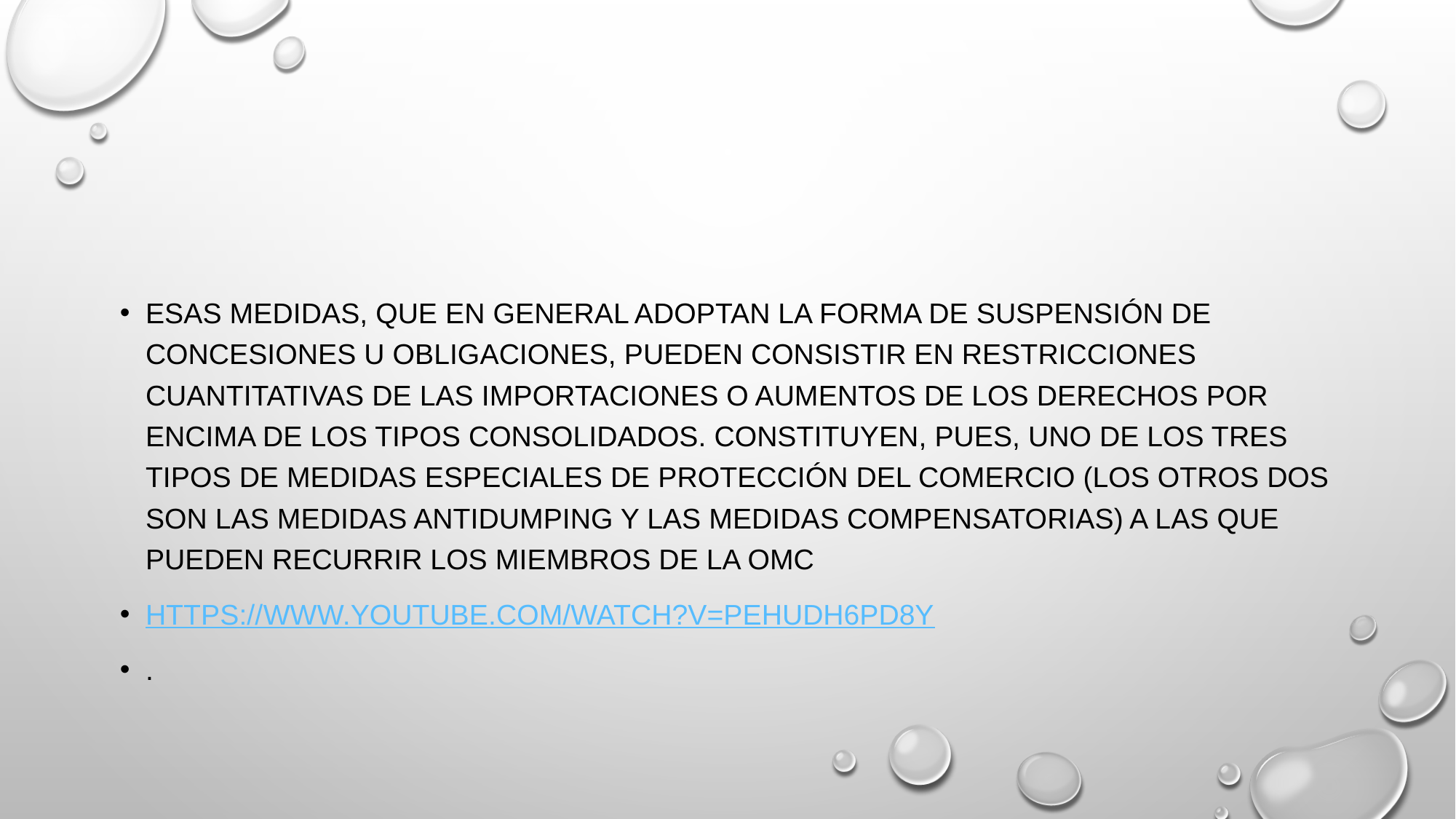

Esas medidas, que en general adoptan la forma de suspensión de concesiones u obligaciones, pueden consistir en restricciones cuantitativas de las importaciones o aumentos de los derechos por encima de los tipos consolidados. Constituyen, pues, uno de los tres tipos de medidas especiales de protección del comercio (los otros dos son las medidas antidumping y las medidas compensatorias) a las que pueden recurrir los Miembros de la OMC
https://www.youtube.com/watch?v=pEhuDH6PD8Y
.